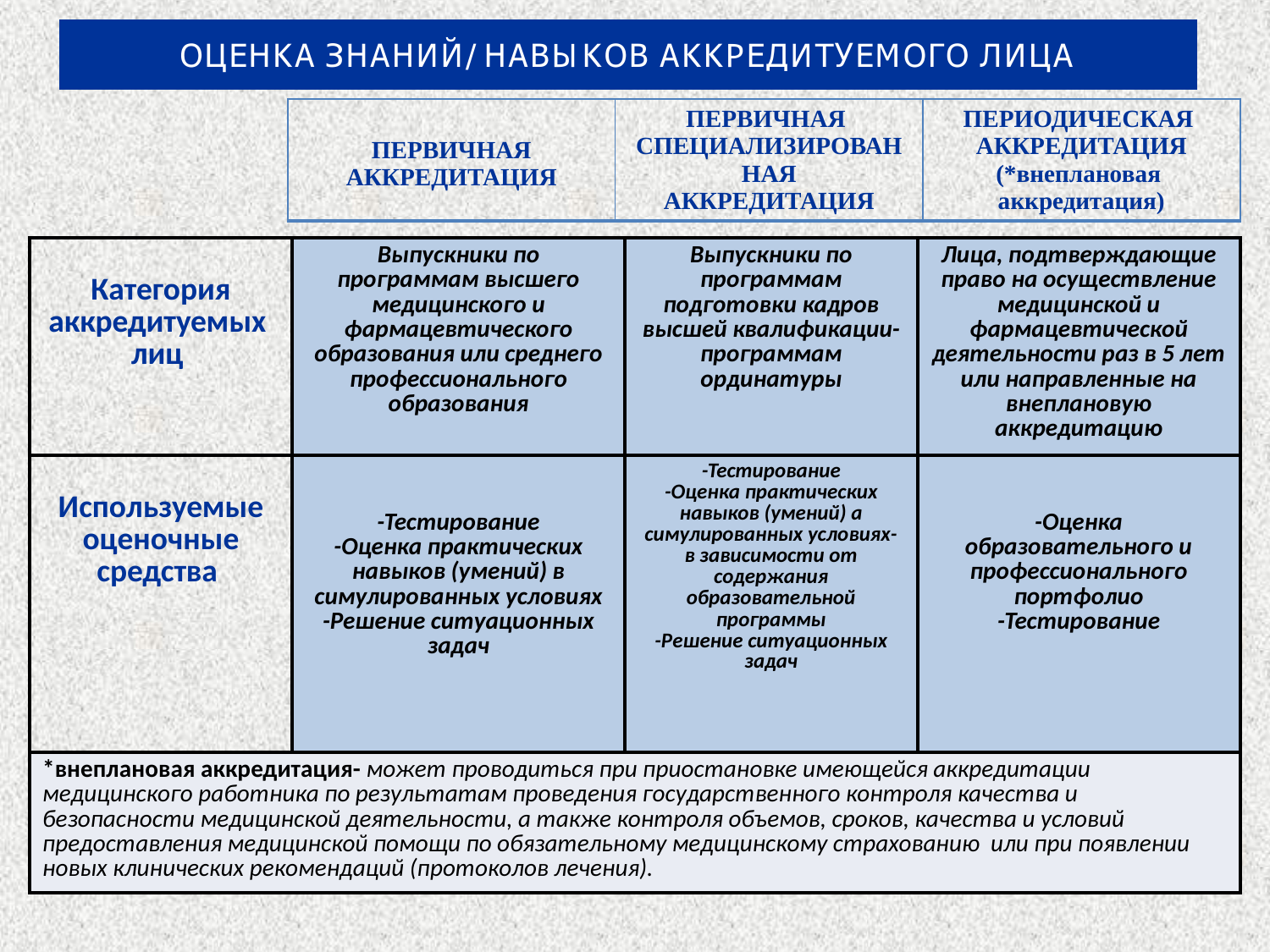

# ОЦЕНКА ЗНАНИЙ/НАВЫКОВ АККРЕДИТУЕМОГО ЛИЦА
| ПЕРВИЧНАЯ АККРЕДИТАЦИЯ | ПЕРВИЧНАЯ СПЕЦИАЛИЗИРОВАННАЯ АККРЕДИТАЦИЯ | ПЕРИОДИЧЕСКАЯ АККРЕДИТАЦИЯ (\*внеплановая аккредитация) |
| --- | --- | --- |
| Категория аккредитуемых лиц | Выпускники по программам высшего медицинского и фармацевтического образования или среднего профессионального образования | Выпускники по программам подготовки кадров высшей квалификации- программам ординатуры | Лица, подтверждающие право на осуществление медицинской и фармацевтической деятельности раз в 5 лет или направленные на внеплановую аккредитацию |
| --- | --- | --- | --- |
| Используемые оценочные средства | -Тестирование -Оценка практических навыков (умений) в симулированных условиях -Решение ситуационных задач | -Тестирование -Оценка практических навыков (умений) а симулированных условиях- в зависимости от содержания образовательной программы -Решение ситуационных задач | -Оценка образовательного и профессионального портфолио -Тестирование |
| \*внеплановая аккредитация- может проводиться при приостановке имеющейся аккредитации медицинского работника по результатам проведения государственного контроля качества и безопасности медицинской деятельности, а также контроля объемов, сроков, качества и условий предоставления медицинской помощи по обязательному медицинскому страхованию или при появлении новых клинических рекомендаций (протоколов лечения). |  |  |  |